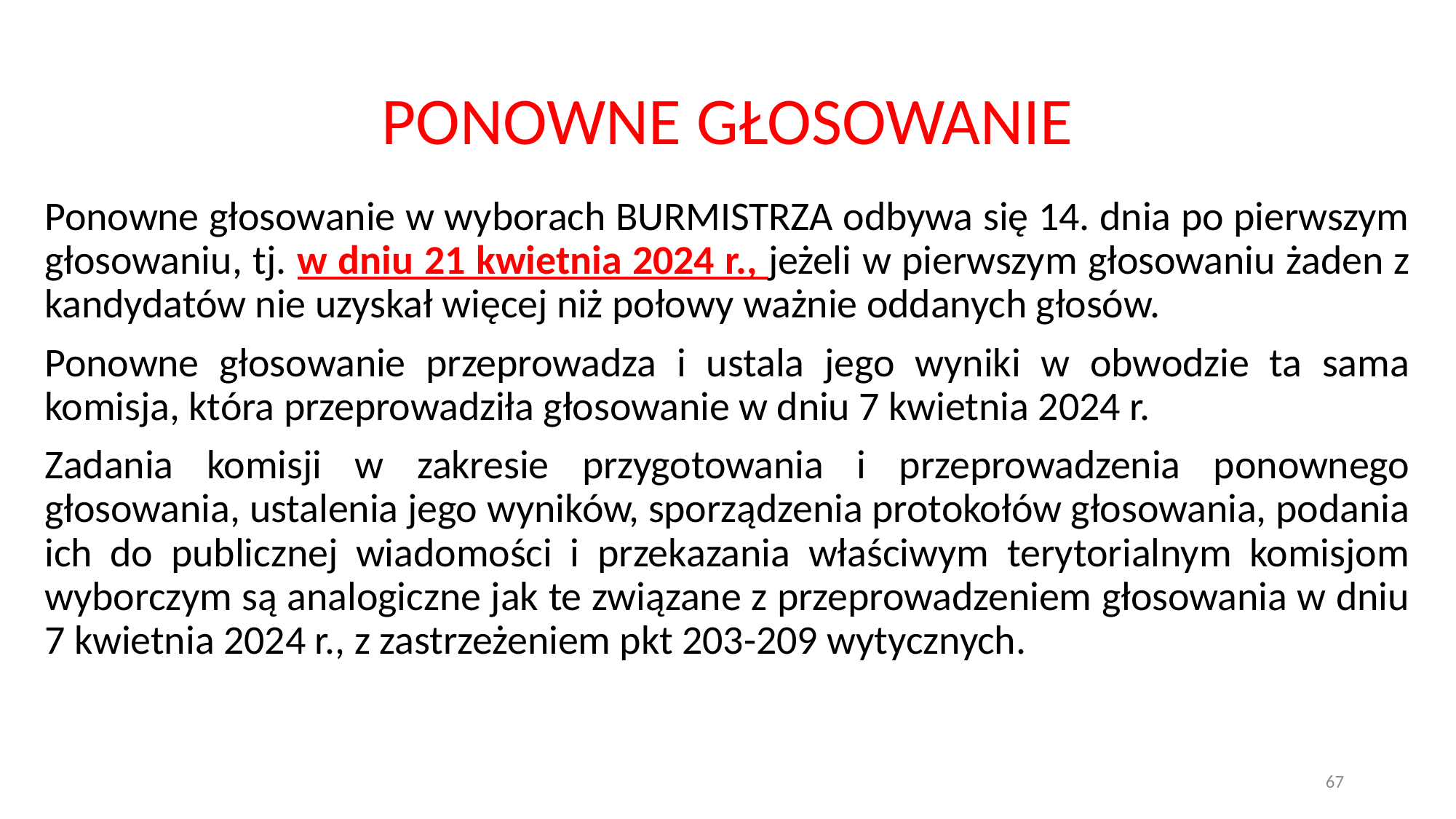

# PONOWNE GŁOSOWANIE
Ponowne głosowanie w wyborach BURMISTRZA odbywa się 14. dnia po pierwszym głosowaniu, tj. w dniu 21 kwietnia 2024 r., jeżeli w pierwszym głosowaniu żaden z kandydatów nie uzyskał więcej niż połowy ważnie oddanych głosów.
Ponowne głosowanie przeprowadza i ustala jego wyniki w obwodzie ta sama komisja, która przeprowadziła głosowanie w dniu 7 kwietnia 2024 r.
Zadania komisji w zakresie przygotowania i przeprowadzenia ponownego głosowania, ustalenia jego wyników, sporządzenia protokołów głosowania, podania ich do publicznej wiadomości i przekazania właściwym terytorialnym komisjom wyborczym są analogiczne jak te związane z przeprowadzeniem głosowania w dniu 7 kwietnia 2024 r., z zastrzeżeniem pkt 203-209 wytycznych.
67